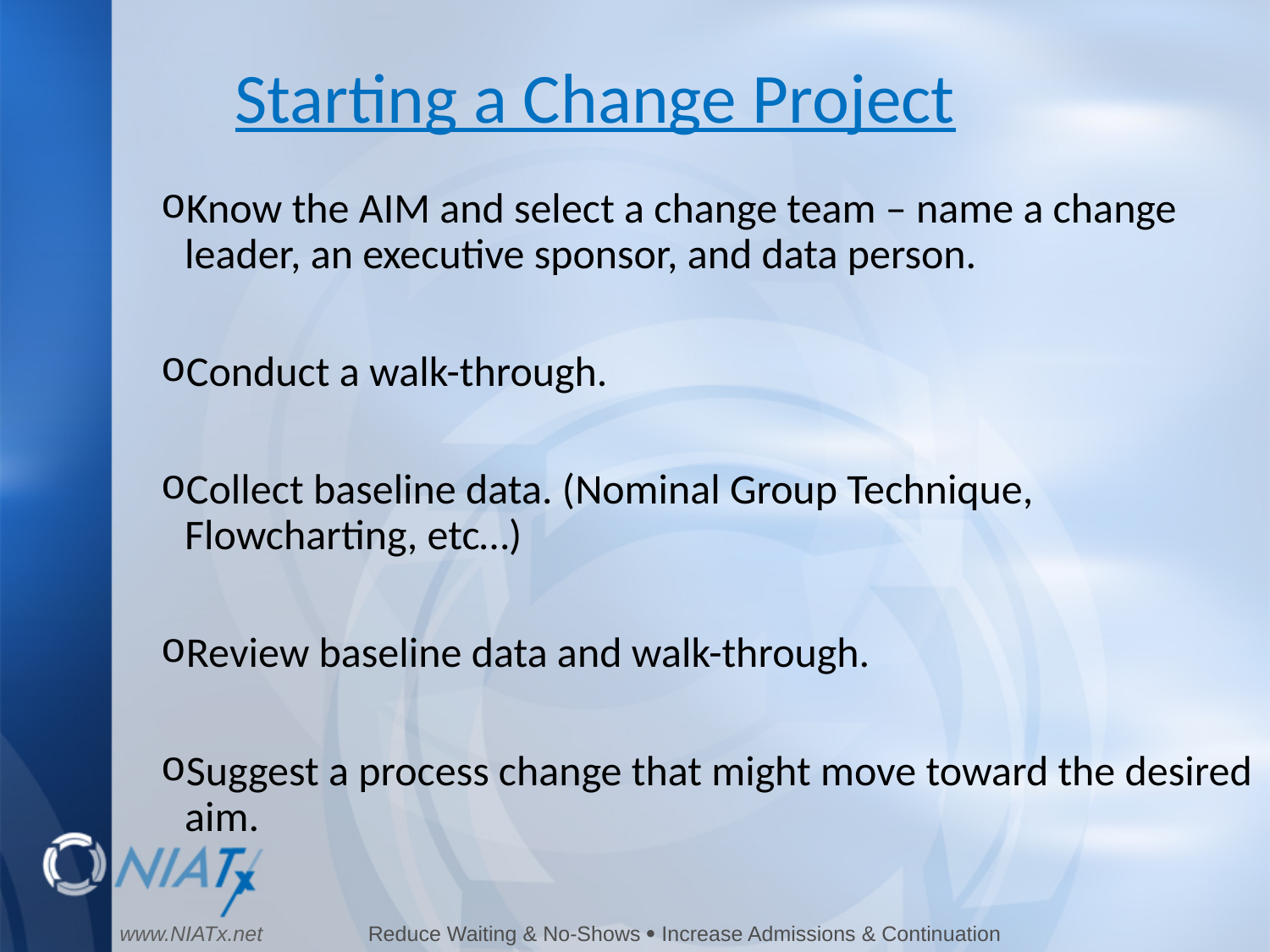

Starting a Change Project
Know the AIM and select a change team – name a change leader, an executive sponsor, and data person.

Conduct a walk-through.

Collect baseline data. (Nominal Group Technique, Flowcharting, etc…)

Review baseline data and walk-through.

Suggest a process change that might move toward the desired aim.